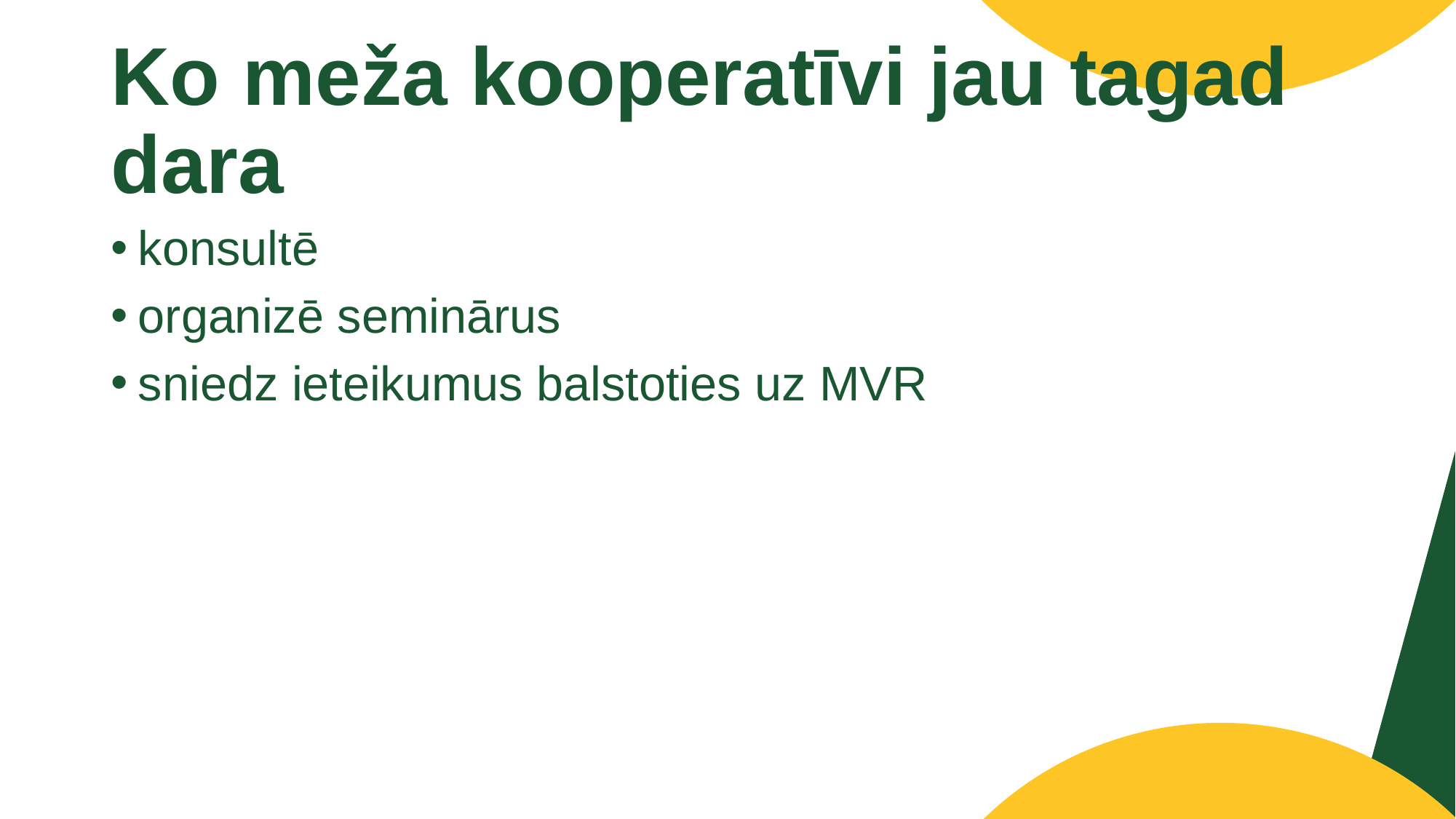

# Ko meža kooperatīvi jau tagad dara
konsultē
organizē seminārus
sniedz ieteikumus balstoties uz MVR